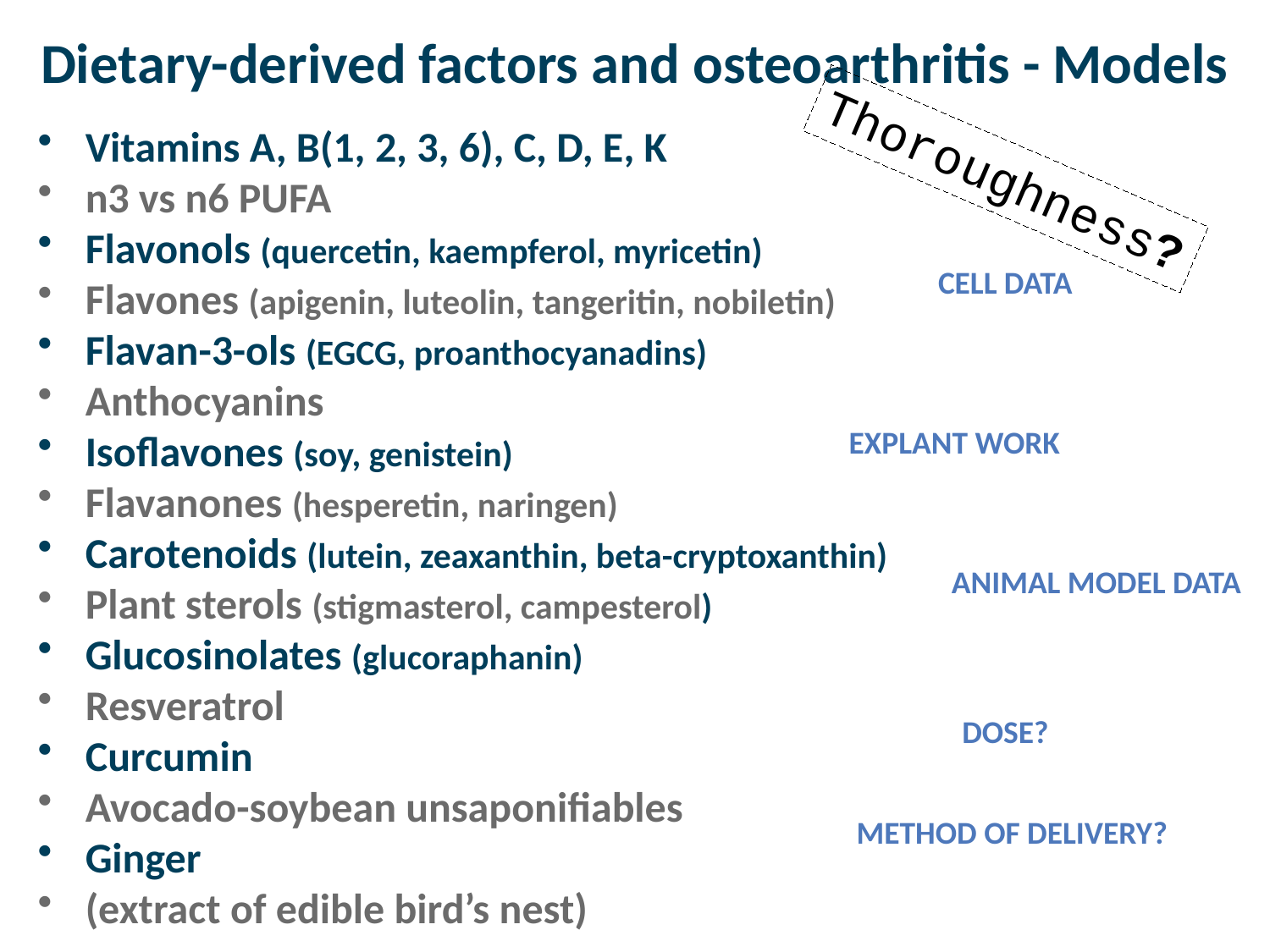

Dietary-derived factors and osteoarthritis - Models
Vitamins A, B(1, 2, 3, 6), C, D, E, K
n3 vs n6 PUFA
Flavonols (quercetin, kaempferol, myricetin)
Flavones (apigenin, luteolin, tangeritin, nobiletin)
Flavan-3-ols (EGCG, proanthocyanadins)
Anthocyanins
Isoflavones (soy, genistein)
Flavanones (hesperetin, naringen)
Carotenoids (lutein, zeaxanthin, beta-cryptoxanthin)
Plant sterols (stigmasterol, campesterol)
Glucosinolates (glucoraphanin)
Resveratrol
Curcumin
Avocado-soybean unsaponifiables
Ginger
(extract of edible bird’s nest)

Thoroughness?
Cell data
Explant work
Animal model data
Dose?
Method of delivery?